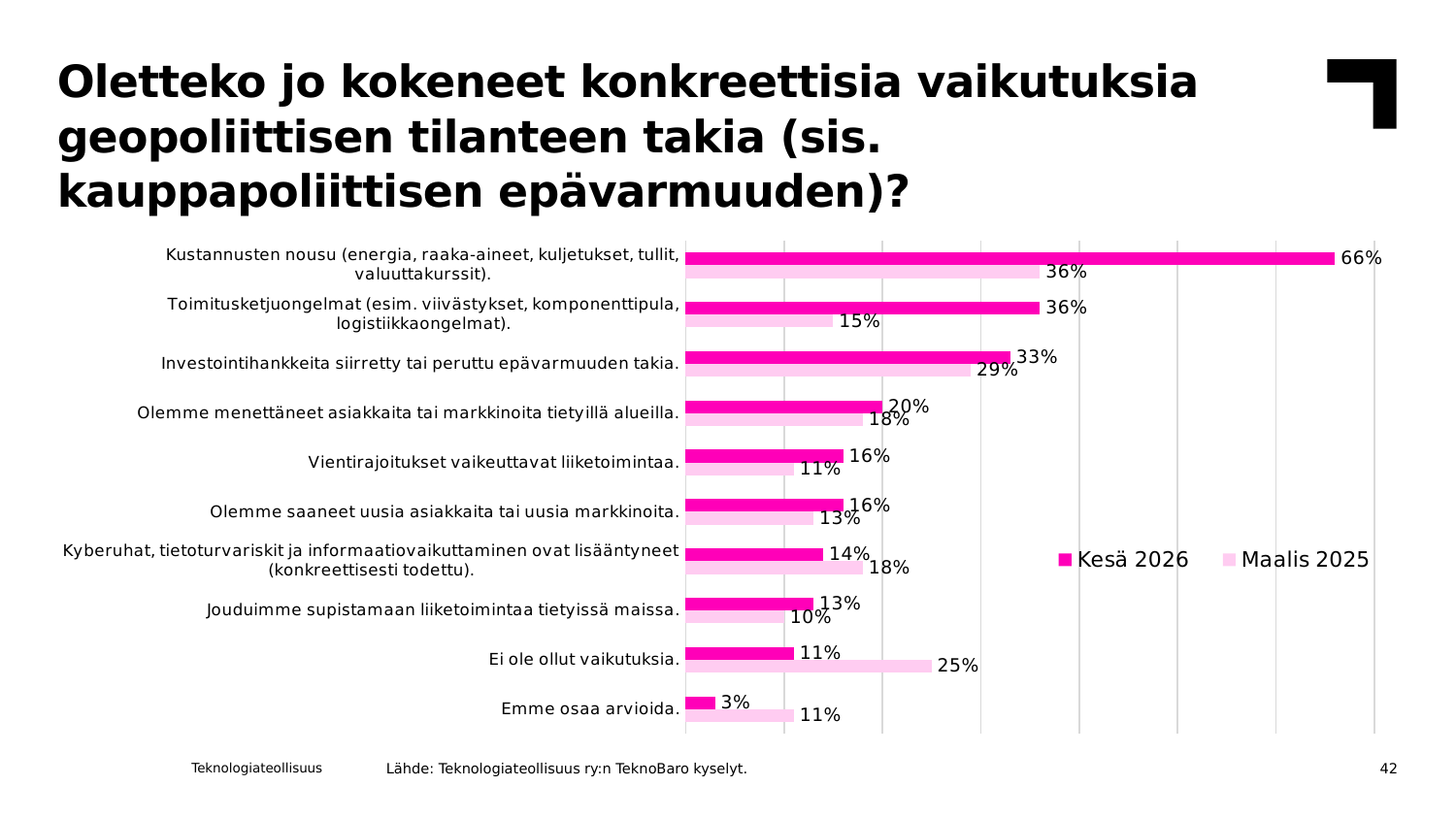

Oletteko jo kokeneet konkreettisia vaikutuksia geopoliittisen tilanteen takia (sis. kauppapoliittisen epävarmuuden)?

### Chart

| Category | Maalis 2025 | Kesä 2026 |
|---|---|---|
| Emme osaa arvioida. | 0.11 | 0.03 |
| Ei ole ollut vaikutuksia. | 0.25 | 0.11 |
| Jouduimme supistamaan liiketoimintaa tietyissä maissa. | 0.1 | 0.13 |
| Kyberuhat, tietoturvariskit ja informaatiovaikuttaminen ovat lisääntyneet (konkreettisesti todettu). | 0.18 | 0.14 |
| Olemme saaneet uusia asiakkaita tai uusia markkinoita. | 0.13 | 0.16 |
| Vientirajoitukset vaikeuttavat liiketoimintaa. | 0.11 | 0.16 |
| Olemme menettäneet asiakkaita tai markkinoita tietyillä alueilla. | 0.18 | 0.2 |
| Investointihankkeita siirretty tai peruttu epävarmuuden takia. | 0.29 | 0.33 |
| Toimitusketjuongelmat (esim. viivästykset, komponenttipula, logistiikkaongelmat). | 0.15 | 0.36 |
| Kustannusten nousu (energia, raaka-aineet, kuljetukset, tullit, valuuttakurssit). | 0.36 | 0.66 |
Lähde: Teknologiateollisuus ry:n TeknoBaro kyselyt.
Teknologiateollisuus
42